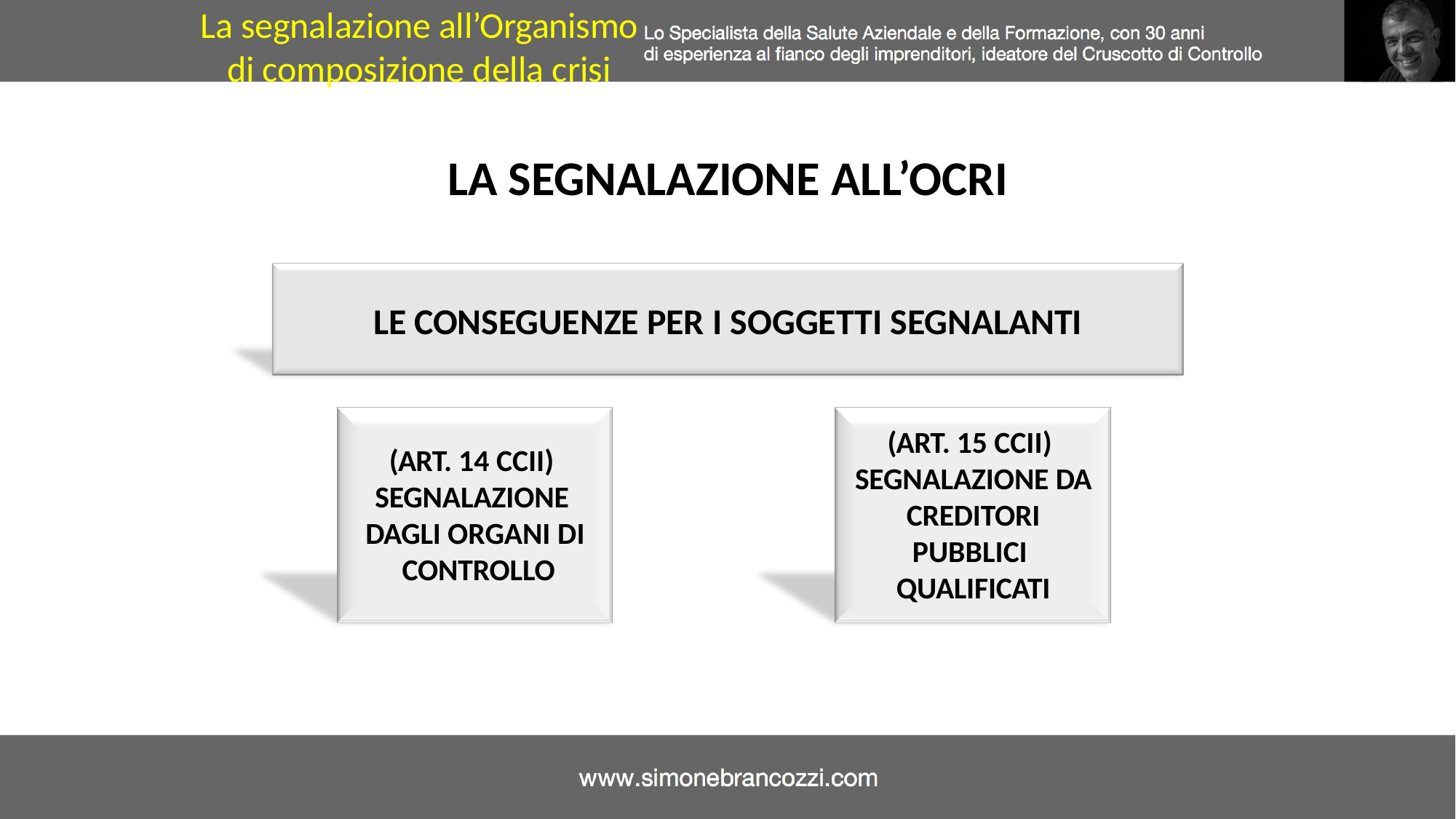

La segnalazione all’Organismo di composizione della crisi
LA SEGNALAZIONE ALL’OCRI

LE CONSEGUENZE PER I SOGGETTI SEGNALANTI

(ART. 15 CCII)  SEGNALAZIONE DA  CREDITORI  PUBBLICI  QUALIFICATI
(ART. 14 CCII)  SEGNALAZIONE  DAGLI ORGANI DI  CONTROLLO